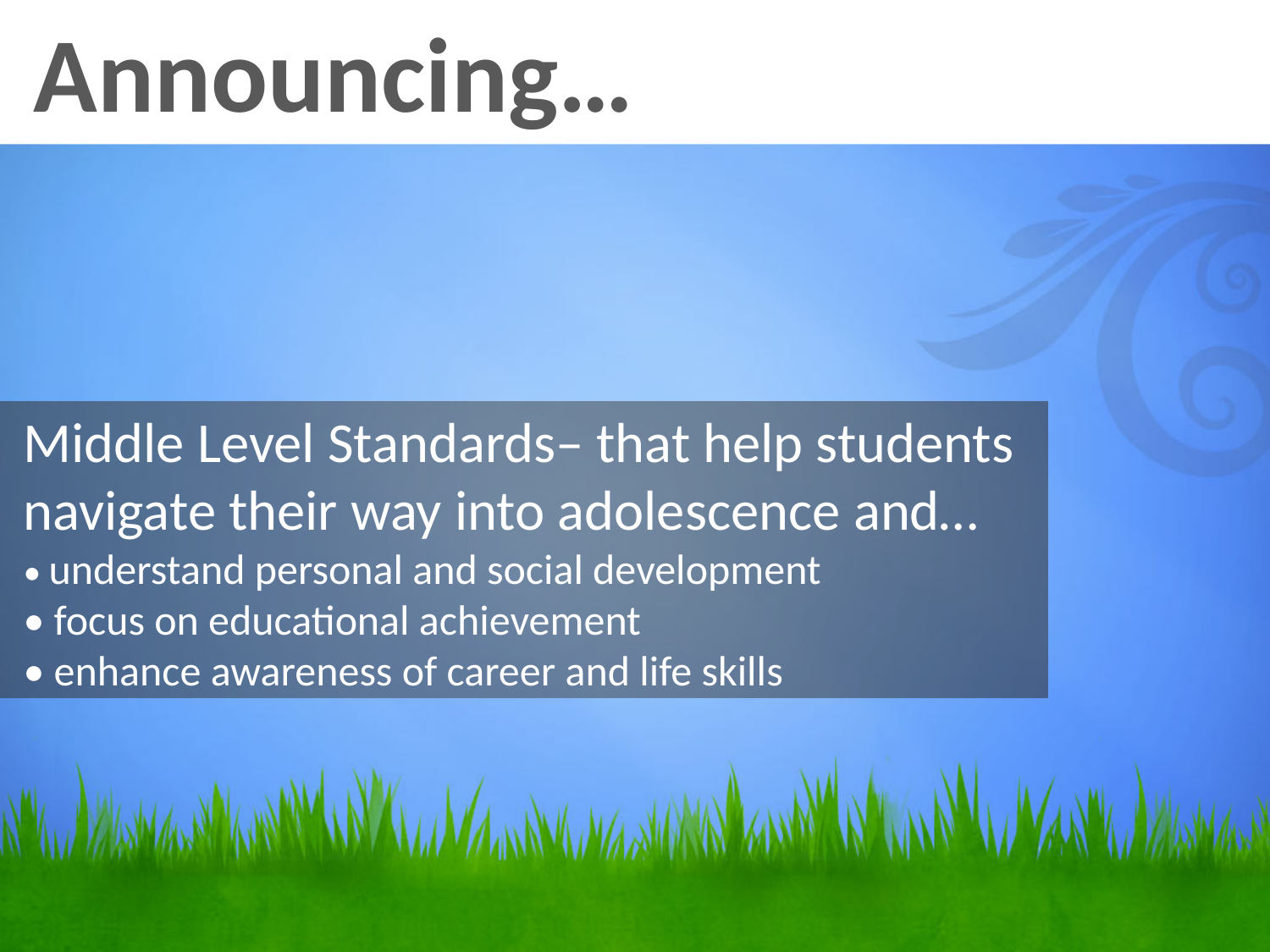

Announcing…
# Middle Level Standards– that help students navigate their way into adolescence and… • understand personal and social development • focus on educational achievement • enhance awareness of career and life skills